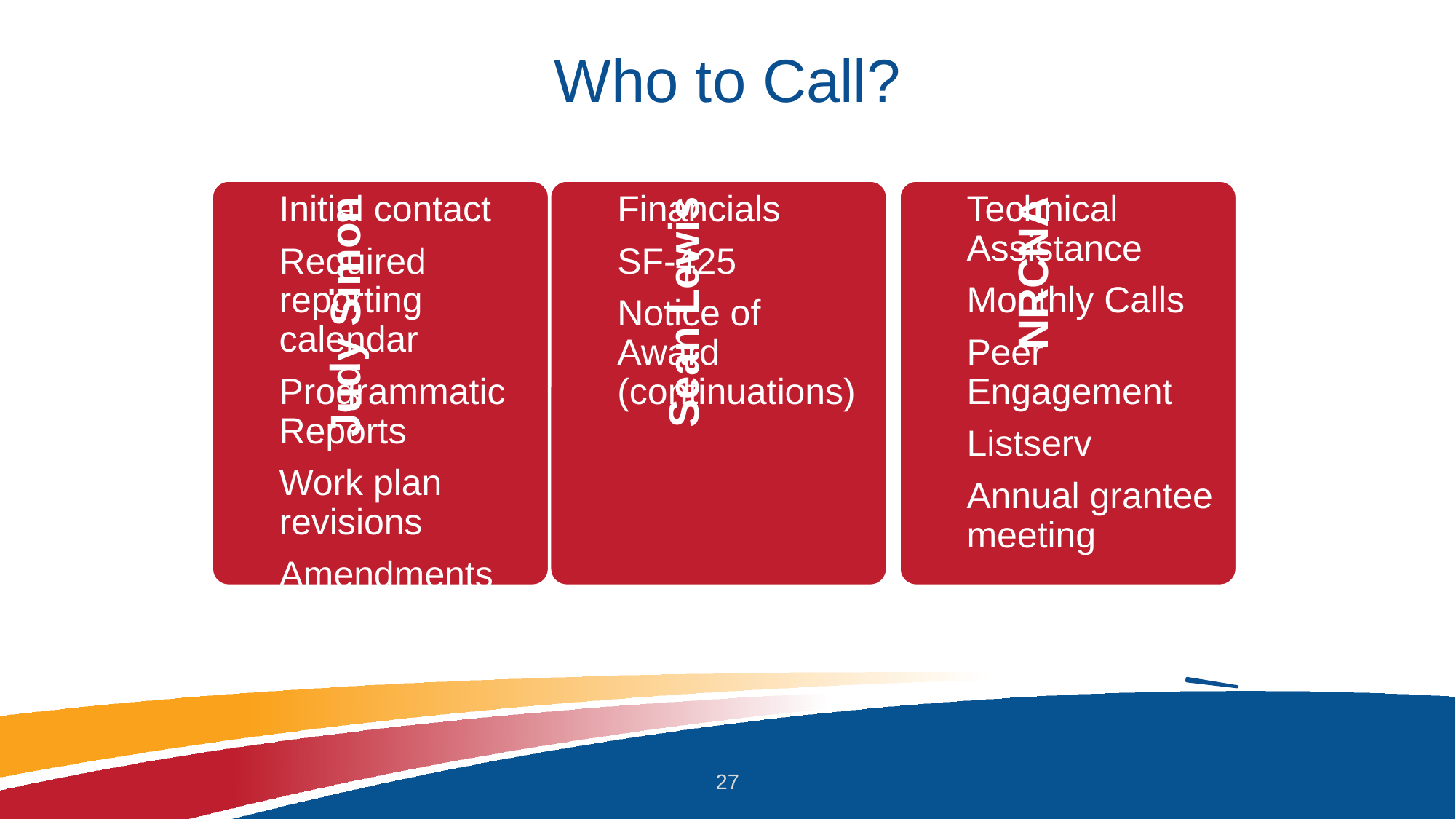

# Who to Call?
Judy Simon
Initial contact
Required reporting calendar
Programmatic Reports
Work plan revisions
Amendments
Sean Lewis
Financials
SF-425
Notice of Award (continuations)

NRCNA
Technical Assistance
Monthly Calls
Peer Engagement
Listserv
Annual grantee meeting

27